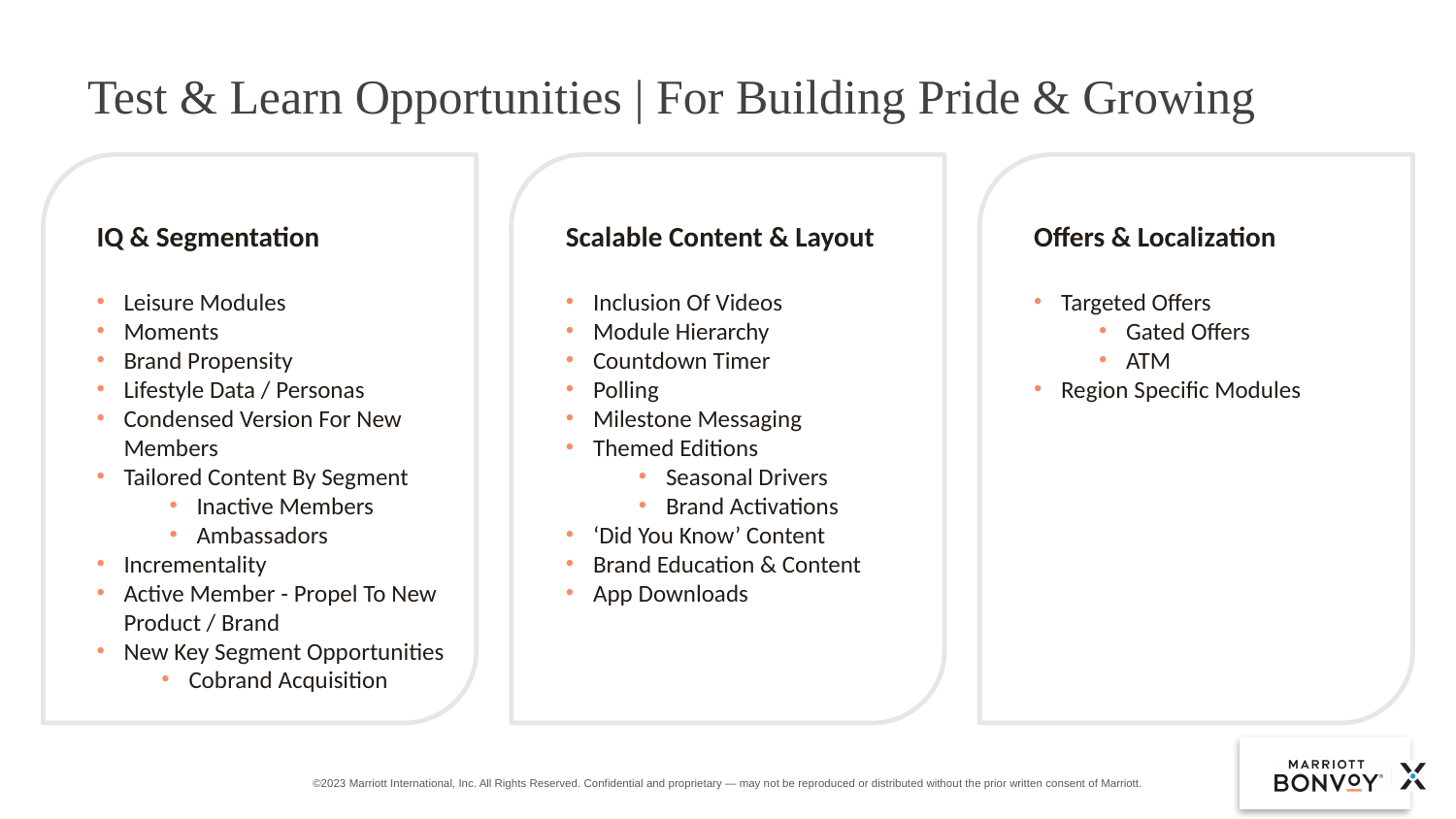

# Test & Learn Opportunities | For Building Pride & Growing

IQ & Segmentation

Leisure Modules
Moments
Brand Propensity
Lifestyle Data / Personas
Condensed Version For New Members
Tailored Content By Segment
Inactive Members
Ambassadors
Incrementality
Active Member - Propel To New Product / Brand
New Key Segment Opportunities
Cobrand Acquisition

Scalable Content & Layout

Inclusion Of Videos
Module Hierarchy
Countdown Timer
Polling
Milestone Messaging
Themed Editions
Seasonal Drivers
Brand Activations
‘Did You Know’ Content
Brand Education & Content
App Downloads

Offers & Localization

Targeted Offers
Gated Offers
ATM
Region Specific Modules